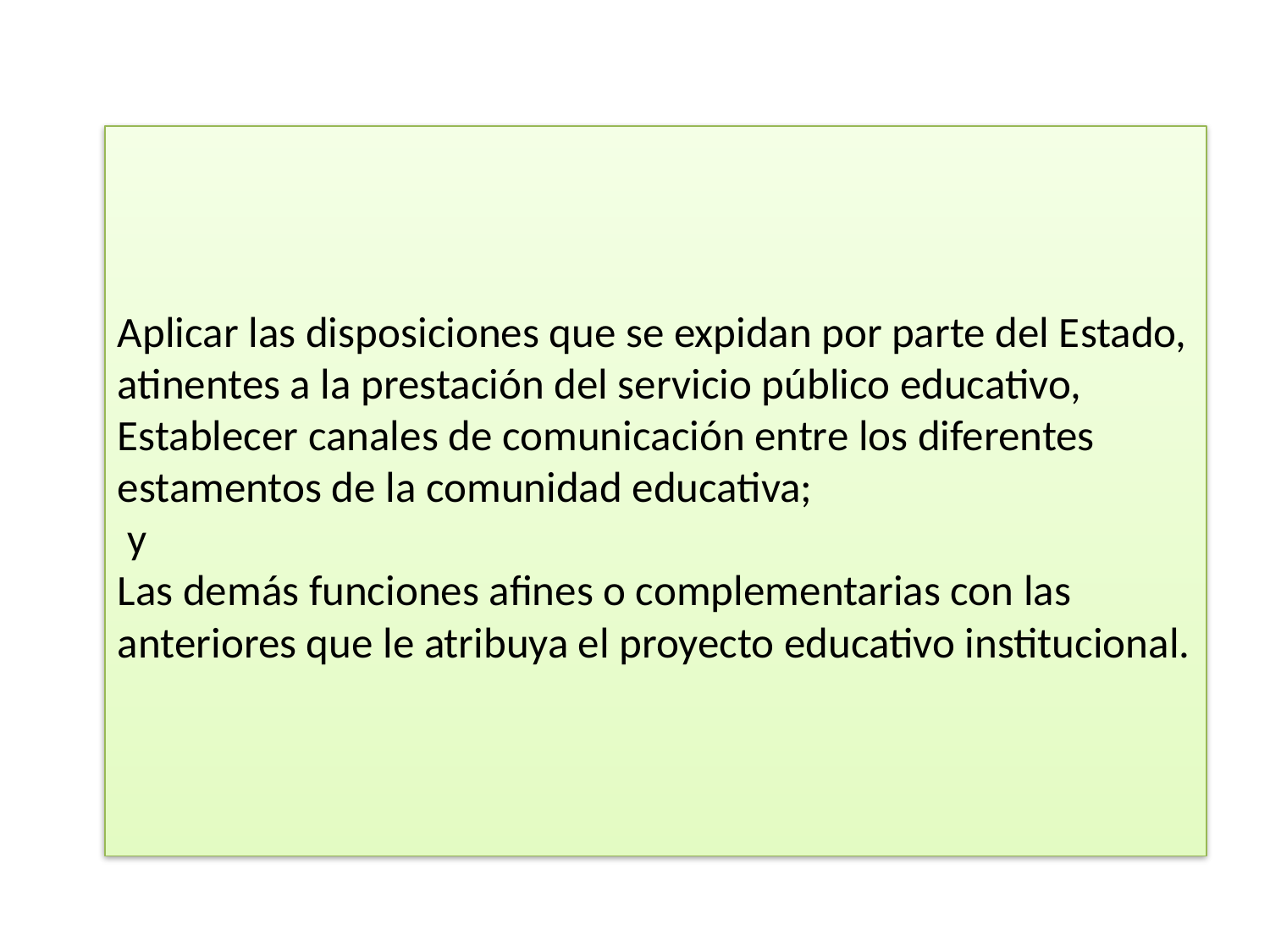

# Aplicar las disposiciones que se expidan por parte del Estado, atinentes a la prestación del servicio público educativo, Establecer canales de comunicación entre los diferentes estamentos de la comunidad educativa; y Las demás funciones afines o complementarias con las anteriores que le atribuya el proyecto educativo institucional.